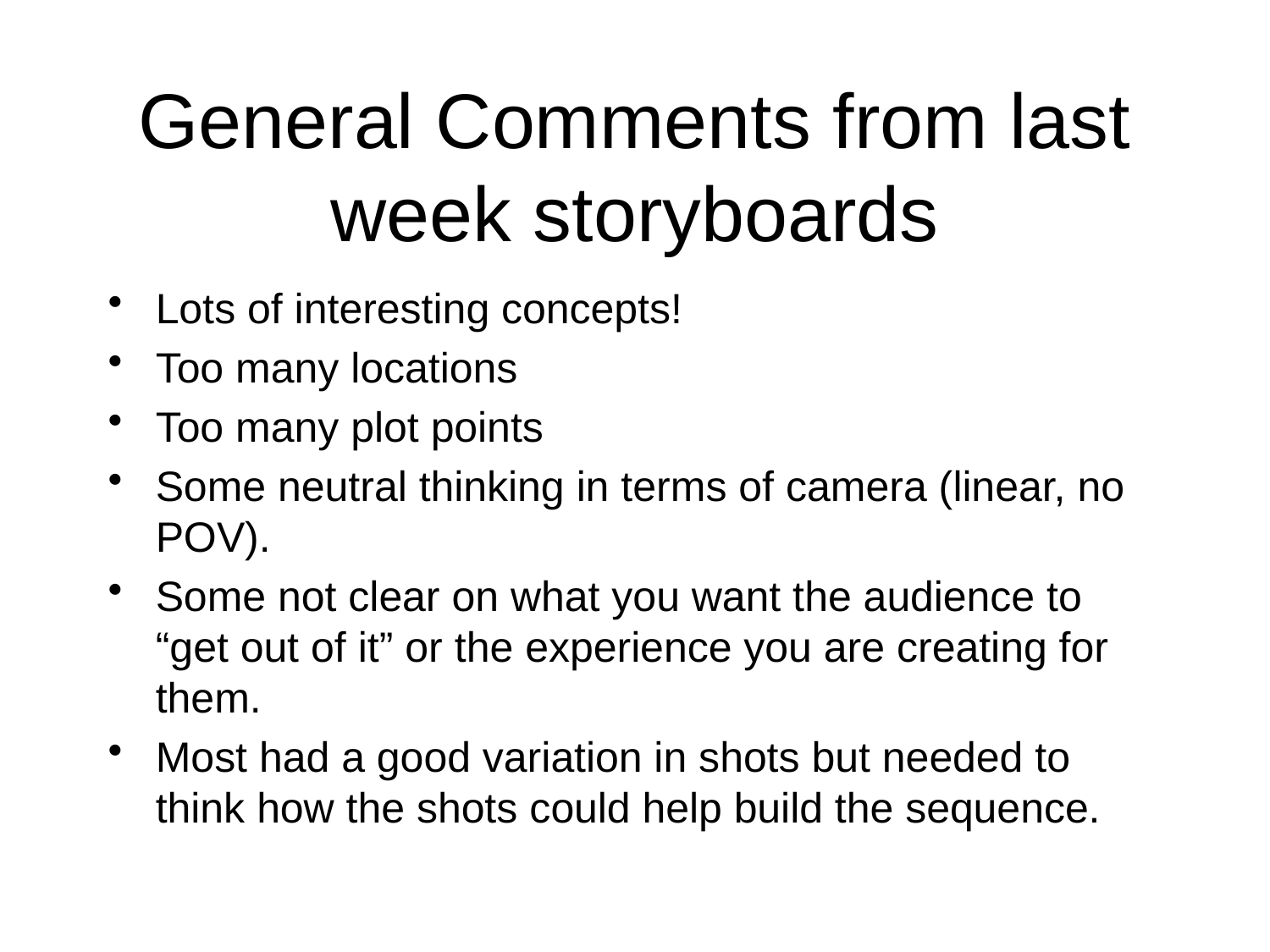

# General Comments from last week storyboards
Lots of interesting concepts!
Too many locations
Too many plot points
Some neutral thinking in terms of camera (linear, no POV).
Some not clear on what you want the audience to “get out of it” or the experience you are creating for them.
Most had a good variation in shots but needed to think how the shots could help build the sequence.